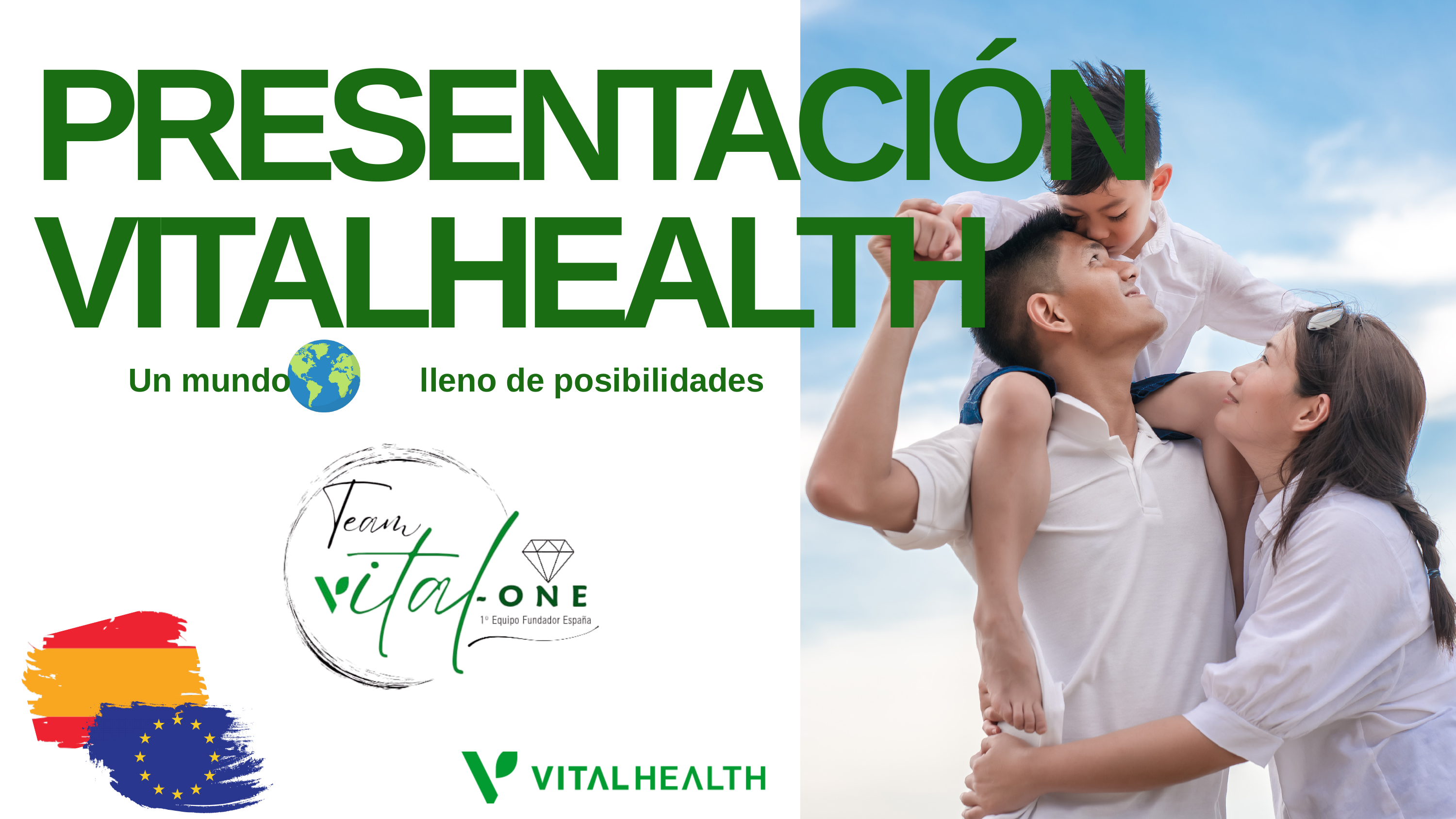

PRESENTACIÓN VITALHEALTH

Un mundo              lleno de posibilidades